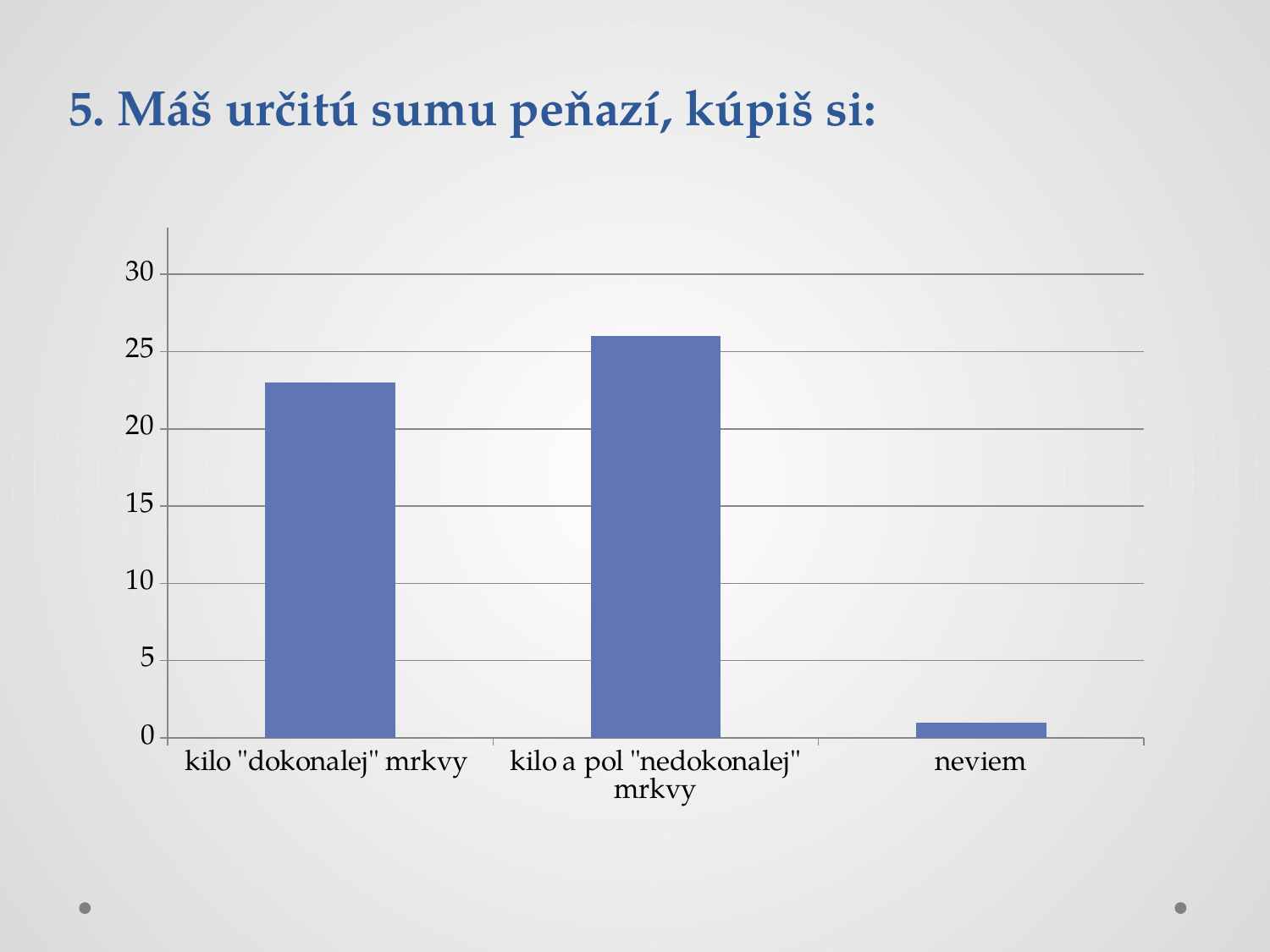

# 5. Máš určitú sumu peňazí, kúpiš si:

### Chart

| Category | Stĺpec1 |
|---|---|
| kilo "dokonalej" mrkvy  | 23.0 |
| kilo a pol "nedokonalej" mrkvy | 26.0 |
| neviem | 1.0 |